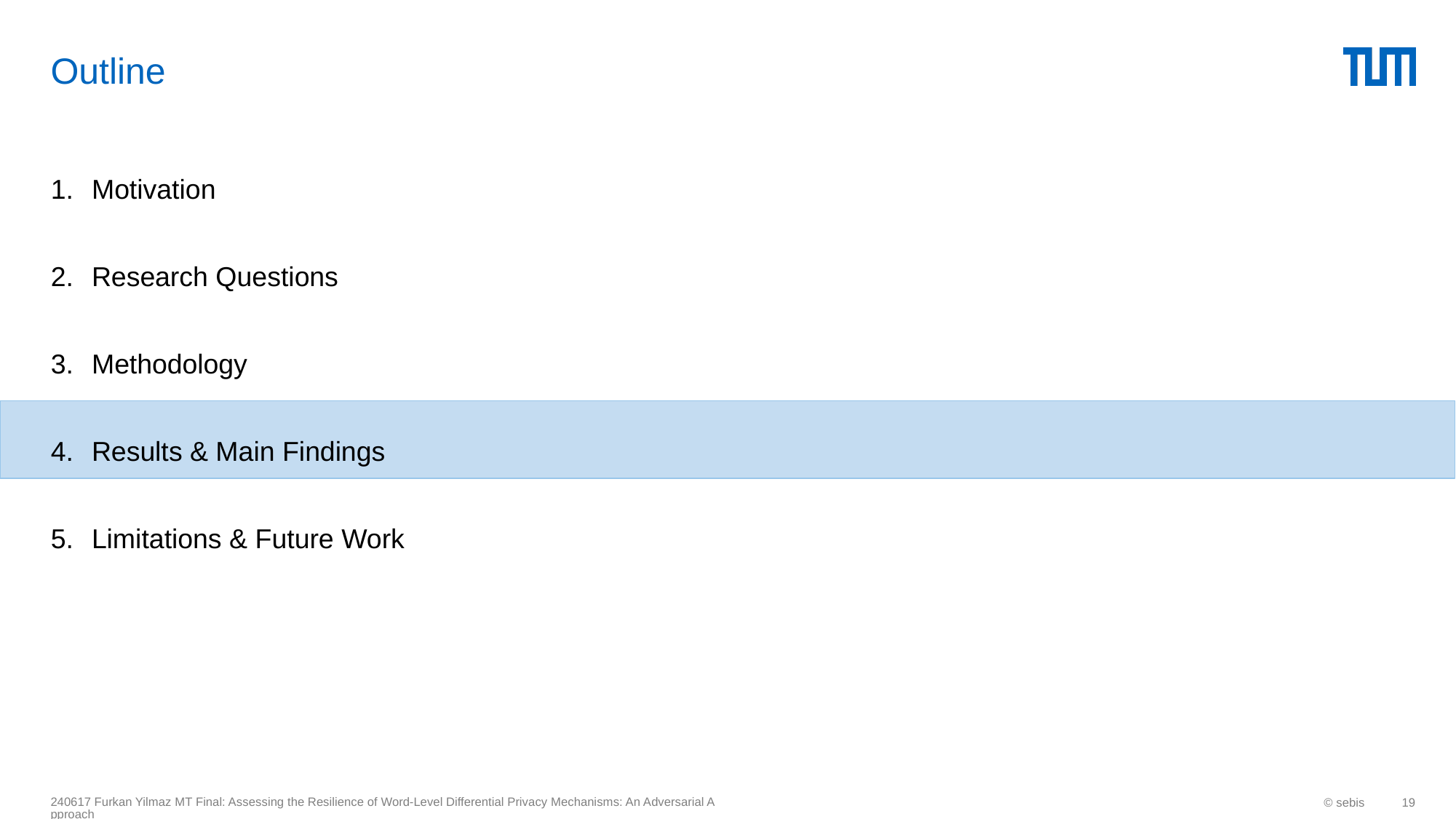

# Outline
Motivation
Research Questions
Methodology
Results & Main Findings
Limitations & Future Work

240617 Furkan Yilmaz MT Final: Assessing the Resilience of Word-Level Differential Privacy Mechanisms: An Adversarial Approach
© sebis
19